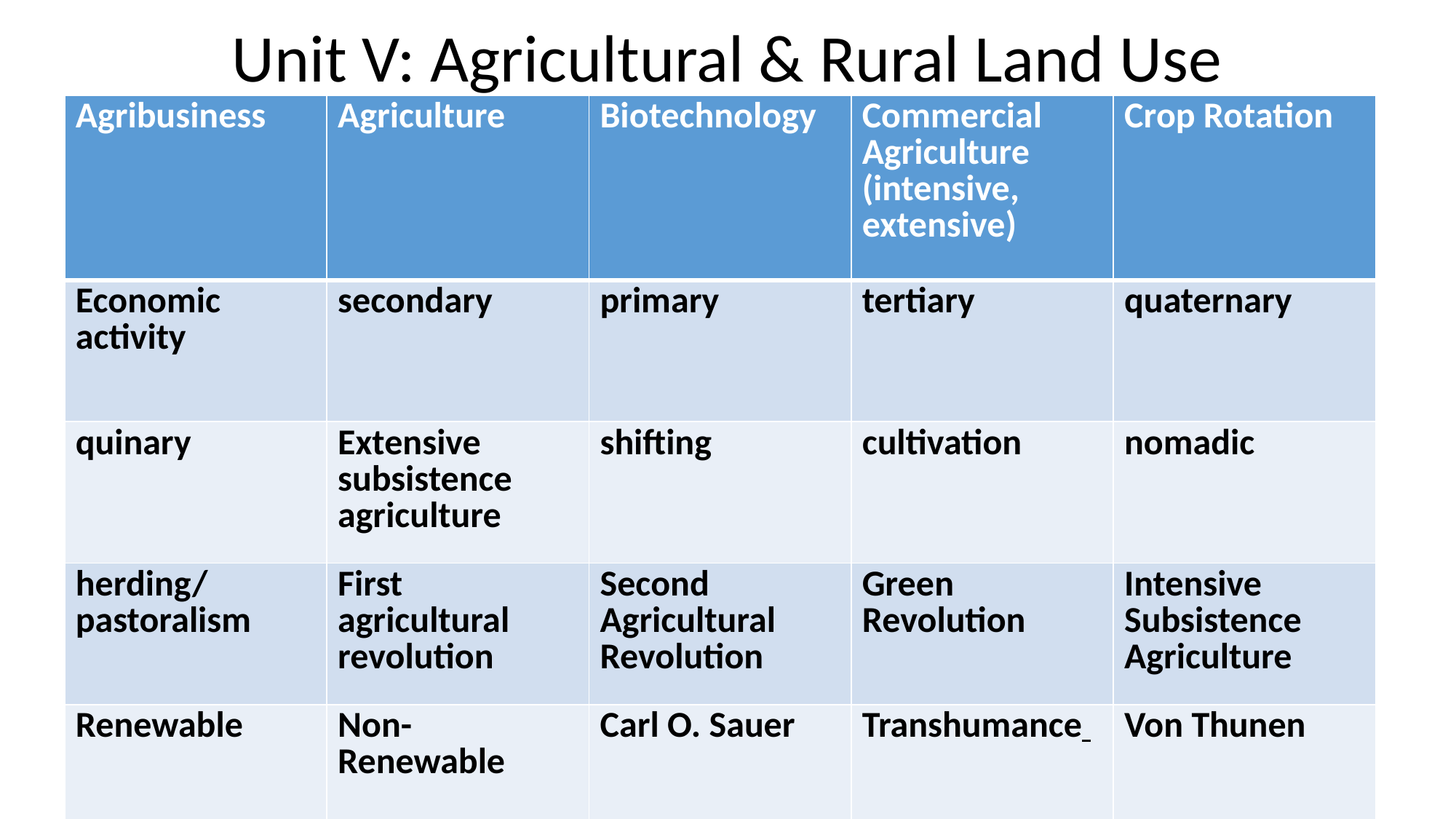

# Unit V: Agricultural & Rural Land Use
| Agribusiness | Agriculture | Biotechnology | Commercial Agriculture (intensive, extensive) | Crop Rotation |
| --- | --- | --- | --- | --- |
| Economic activity | secondary | primary | tertiary | quaternary |
| quinary | Extensive subsistence agriculture | shifting | cultivation | nomadic |
| herding/ pastoralism | First agricultural revolution | Second Agricultural Revolution | Green Revolution | Intensive Subsistence Agriculture |
| Renewable | Non-Renewable | Carl O. Sauer | Transhumance | Von Thunen |